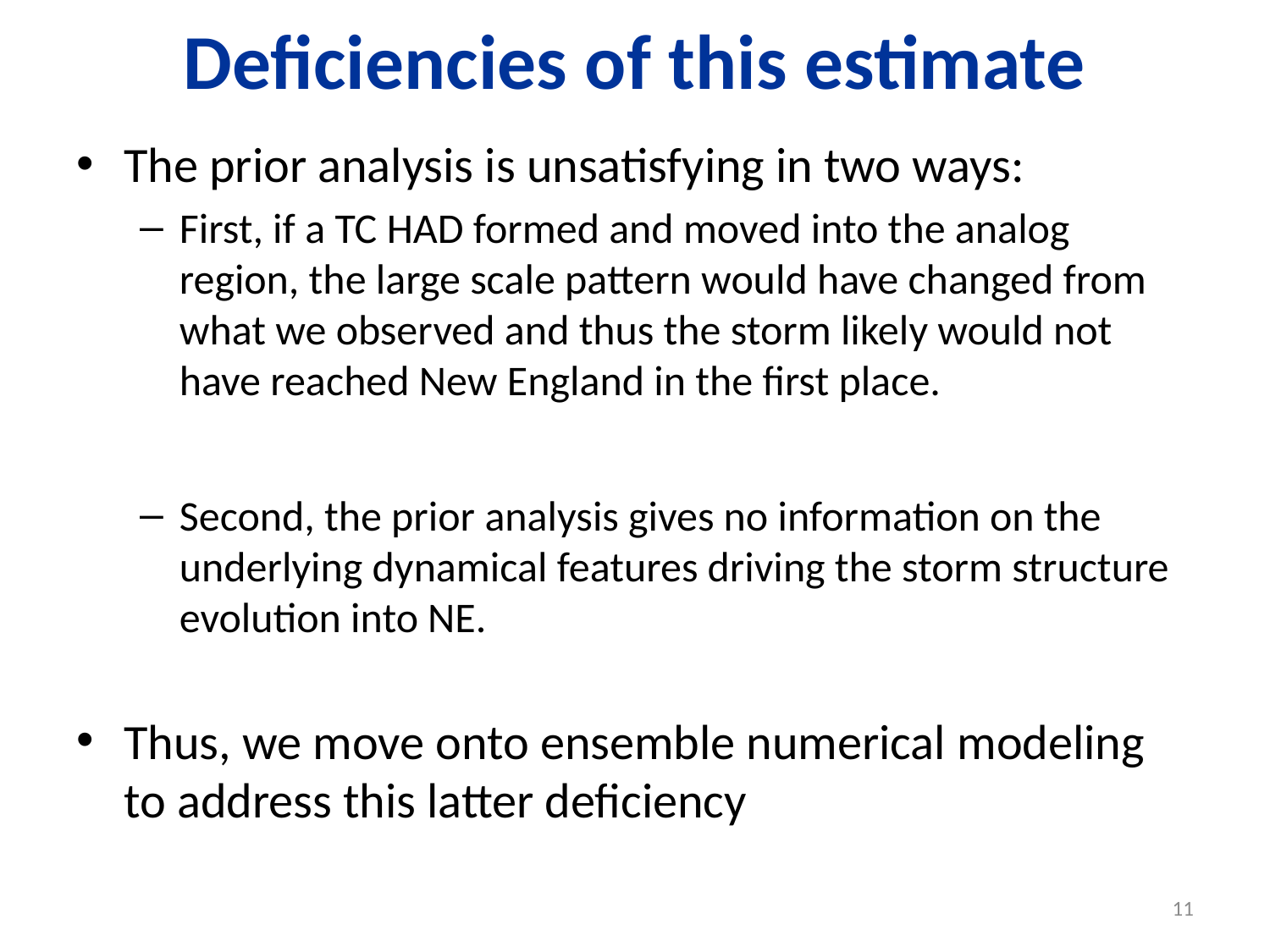

# Deficiencies of this estimate
The prior analysis is unsatisfying in two ways:
First, if a TC HAD formed and moved into the analog region, the large scale pattern would have changed from what we observed and thus the storm likely would not have reached New England in the first place.

Second, the prior analysis gives no information on the underlying dynamical features driving the storm structure evolution into NE.

Thus, we move onto ensemble numerical modeling to address this latter deficiency
11